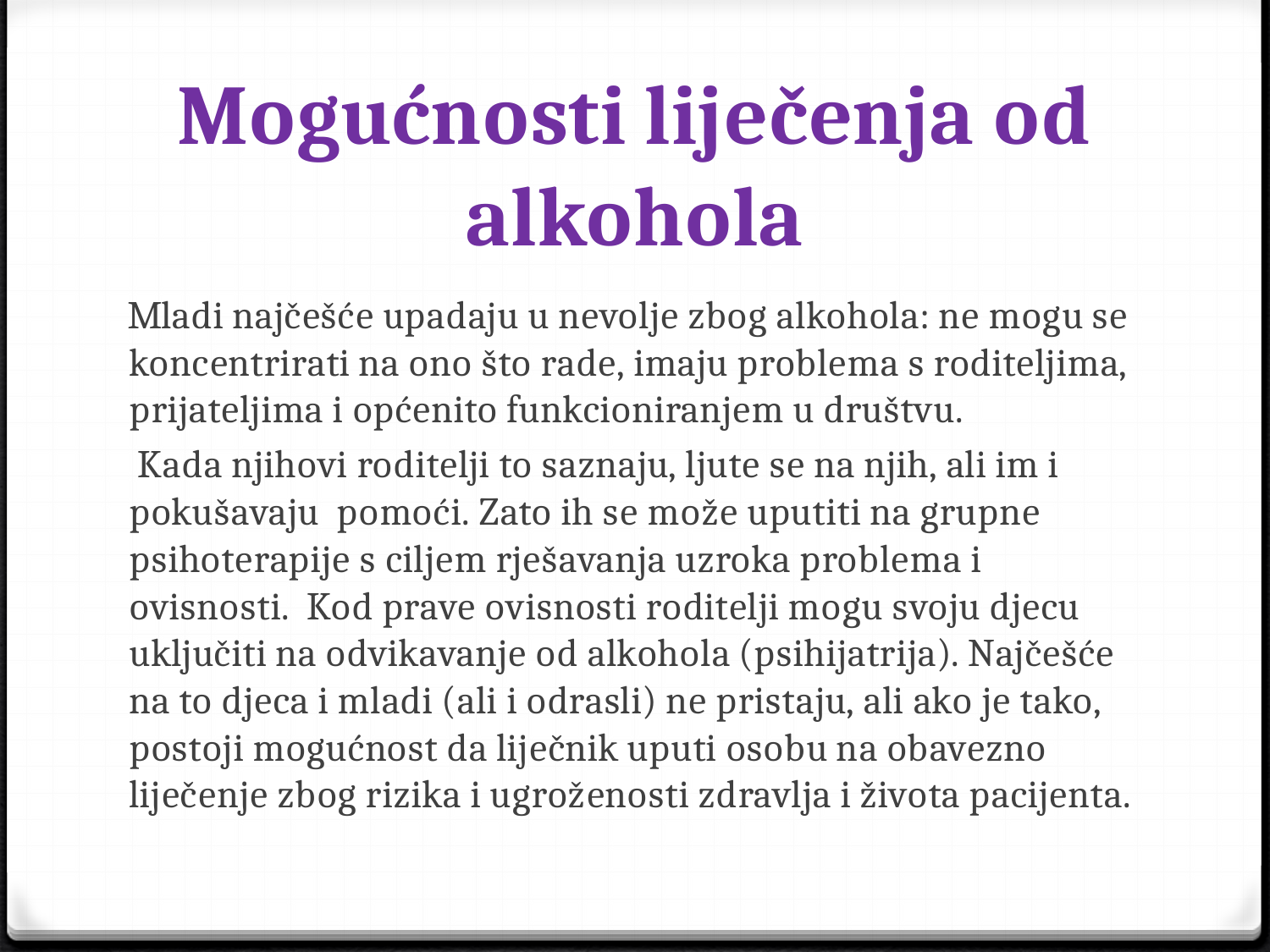

# Mogućnosti liječenja od alkohola
Mladi najčešće upadaju u nevolje zbog alkohola: ne mogu se koncentrirati na ono što rade, imaju problema s roditeljima, prijateljima i općenito funkcioniranjem u društvu.
 Kada njihovi roditelji to saznaju, ljute se na njih, ali im i pokušavaju  pomoći. Zato ih se može uputiti na grupne psihoterapije s ciljem rješavanja uzroka problema i ovisnosti.  Kod prave ovisnosti roditelji mogu svoju djecu uključiti na odvikavanje od alkohola (psihijatrija). Najčešće na to djeca i mladi (ali i odrasli) ne pristaju, ali ako je tako, postoji mogućnost da liječnik uputi osobu na obavezno liječenje zbog rizika i ugroženosti zdravlja i života pacijenta.